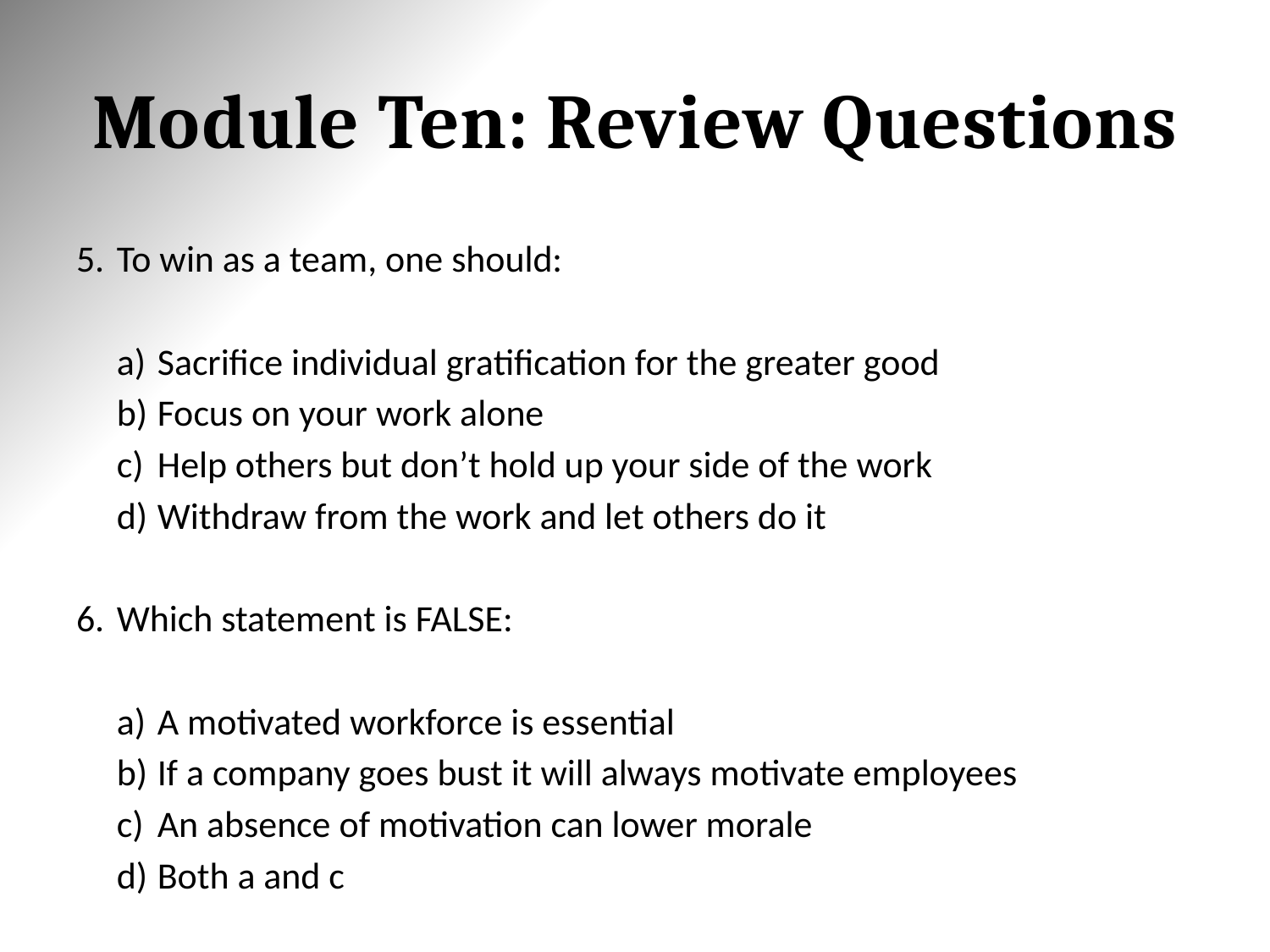

# Module Ten: Review Questions
To win as a team, one should:

Sacrifice individual gratification for the greater good
Focus on your work alone
Help others but don’t hold up your side of the work
Withdraw from the work and let others do it

Which statement is FALSE:

A motivated workforce is essential
If a company goes bust it will always motivate employees
An absence of motivation can lower morale
Both a and c